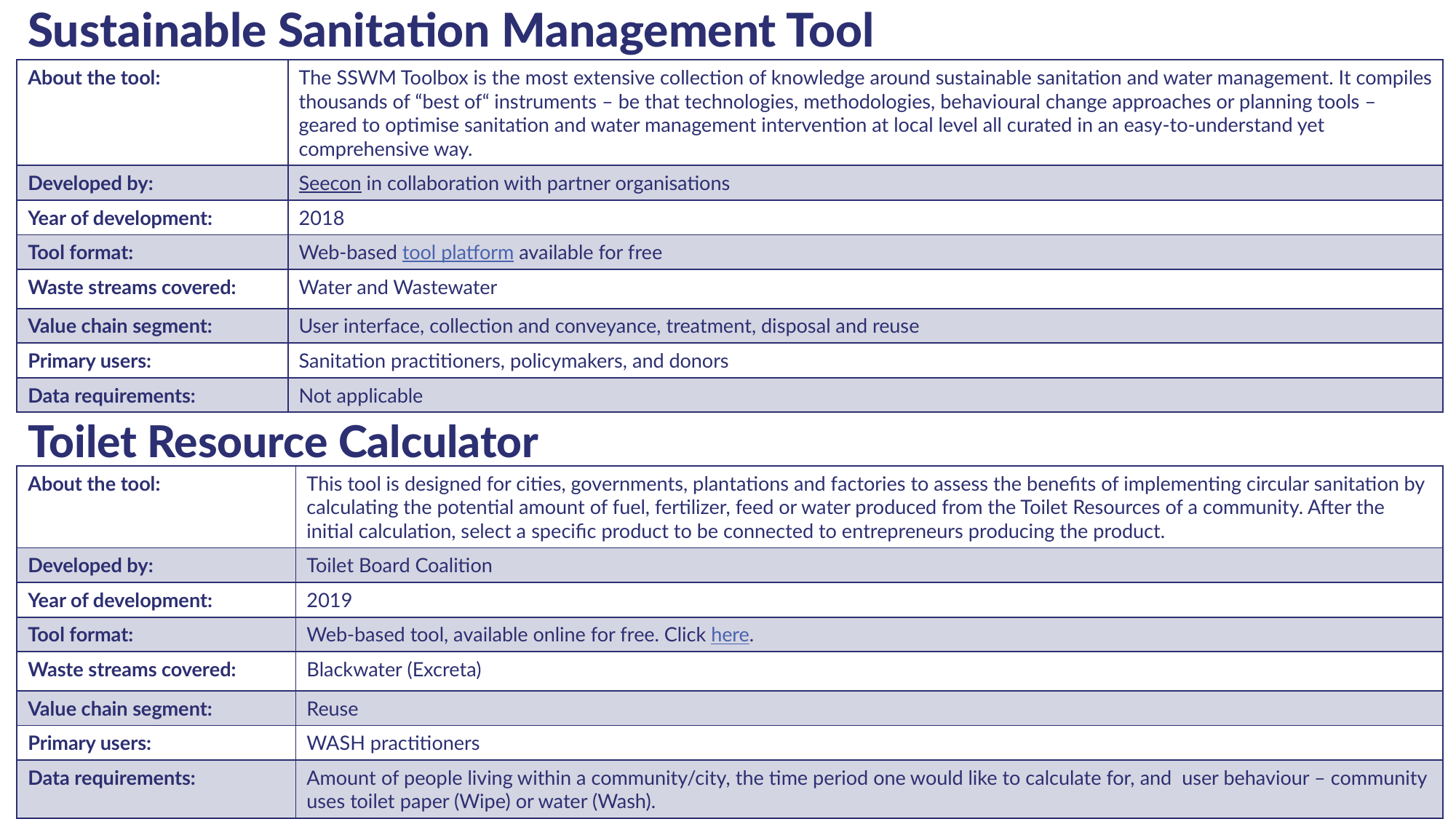

# Sustainable Sanitation Management Tool
| About the tool: | The SSWM Toolbox is the most extensive collection of knowledge around sustainable sanitation and water management. It compiles thousands of “best of“ instruments – be that technologies, methodologies, behavioural change approaches or planning tools – geared to optimise sanitation and water management intervention at local level all curated in an easy-to-understand yet comprehensive way. |
| --- | --- |
| Developed by: | Seecon in collaboration with partner organisations |
| Year of development: | 2018 |
| Tool format: | Web-based tool platform available for free |
| Waste streams covered: | Water and Wastewater |
| Value chain segment: | User interface, collection and conveyance, treatment, disposal and reuse |
| Primary users: | Sanitation practitioners, policymakers, and donors |
| Data requirements: | Not applicable |
Toilet Resource Calculator
| About the tool: | This tool is designed for cities, governments, plantations and factories to assess the benefits of implementing circular sanitation by calculating the potential amount of fuel, fertilizer, feed or water produced from the Toilet Resources of a community. After the initial calculation, select a specific product to be connected to entrepreneurs producing the product. |
| --- | --- |
| Developed by: | Toilet Board Coalition |
| Year of development: | 2019 |
| Tool format: | Web-based tool, available online for free. Click here. |
| Waste streams covered: | Blackwater (Excreta) |
| Value chain segment: | Reuse |
| Primary users: | WASH practitioners |
| Data requirements: | Amount of people living within a community/city, the time period one would like to calculate for, and user behaviour – community uses toilet paper (Wipe) or water (Wash). |